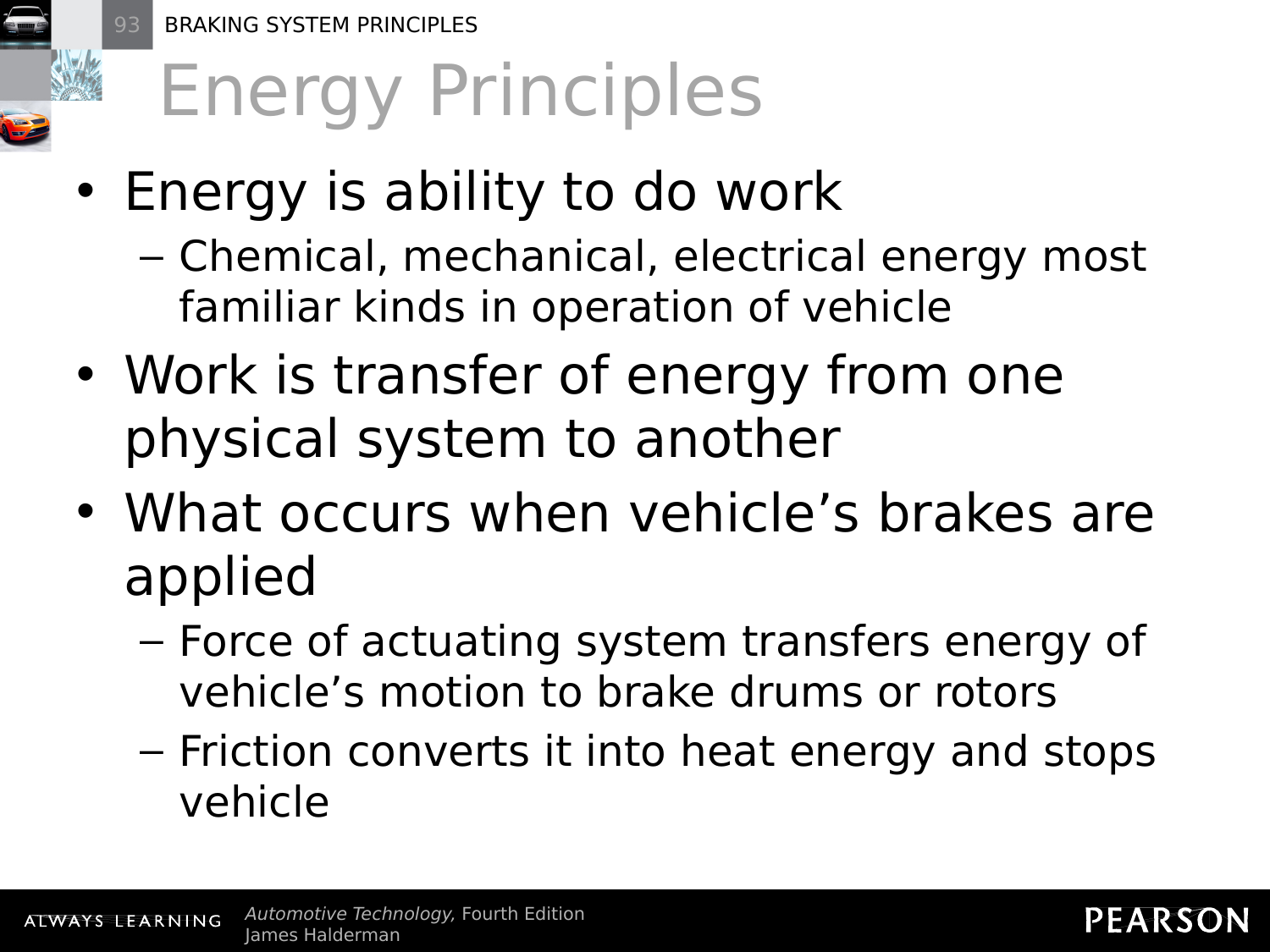

# Energy Principles
Energy is ability to do work
Chemical, mechanical, electrical energy most familiar kinds in operation of vehicle
Work is transfer of energy from one physical system to another
What occurs when vehicle’s brakes are applied
Force of actuating system transfers energy of vehicle’s motion to brake drums or rotors
Friction converts it into heat energy and stops vehicle